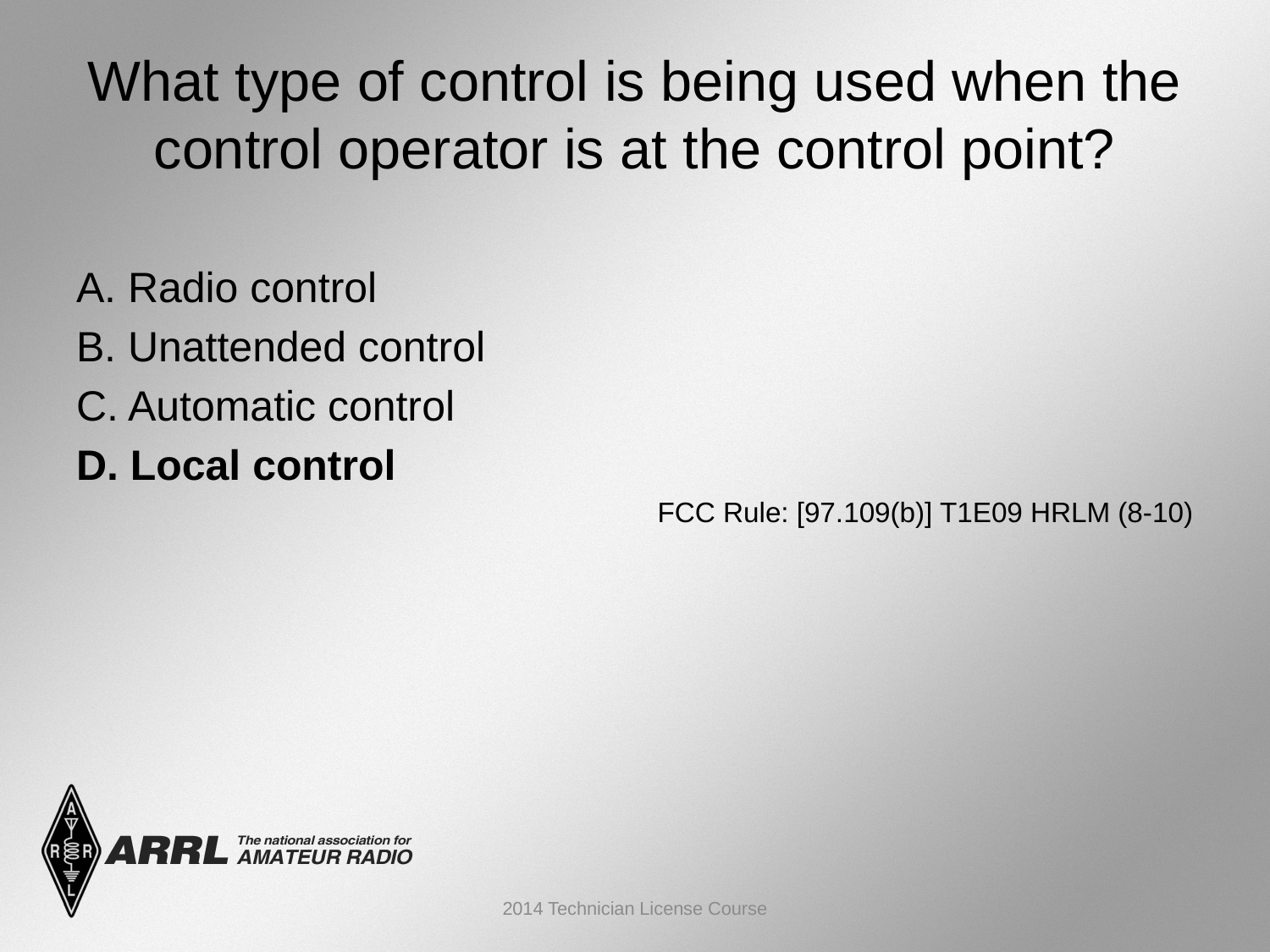

# What type of control is being used when the control operator is at the control point?
A. Radio control
B. Unattended control
C. Automatic control
D. Local control
FCC Rule: [97.109(b)] T1E09 HRLM (8-10)
2014 Technician License Course